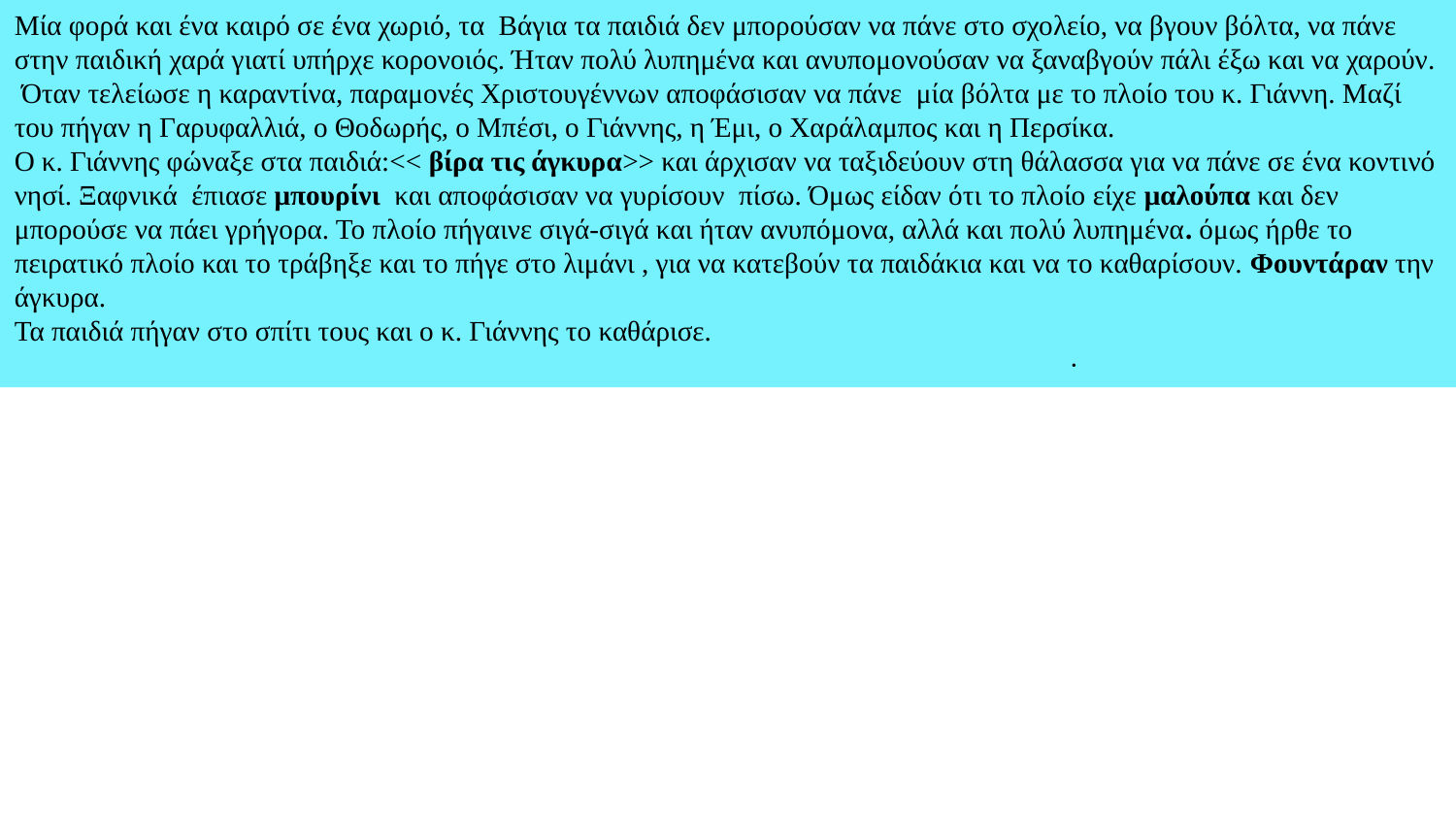

Μία φορά και ένα καιρό σε ένα χωριό, τα  Βάγια τα παιδιά δεν μπορούσαν να πάνε στο σχολείο, να βγουν βόλτα, να πάνε στην παιδική χαρά γιατί υπήρχε κορονοιός. Ήταν πολύ λυπημένα και ανυπομονούσαν να ξαναβγούν πάλι έξω και να χαρούν.  Όταν τελείωσε η καραντίνα, παραμονές Χριστουγέννων αποφάσισαν να πάνε  μία βόλτα με το πλοίο του κ. Γιάννη. Μαζί του πήγαν η Γαρυφαλλιά, ο Θοδωρής, ο Μπέσι, ο Γιάννης, η Έμι, ο Χαράλαμπος και η Περσίκα.
Ο κ. Γιάννης φώναξε στα παιδιά:<< βίρα τις άγκυρα>> και άρχισαν να ταξιδεύουν στη θάλασσα για να πάνε σε ένα κοντινό νησί. Ξαφνικά  έπιασε μπουρίνι  και αποφάσισαν να γυρίσουν  πίσω. Όμως είδαν ότι το πλοίο είχε μαλούπα και δεν μπορούσε να πάει γρήγορα. Το πλοίο πήγαινε σιγά-σιγά και ήταν ανυπόμονα, αλλά και πολύ λυπημένα. όμως ήρθε το πειρατικό πλοίο και το τράβηξε και το πήγε στο λιμάνι , για να κατεβούν τα παιδάκια και να το καθαρίσουν. Φουντάραν την άγκυρα.
Τα παιδιά πήγαν στο σπίτι τους και ο κ. Γιάννης το καθάρισε.

.